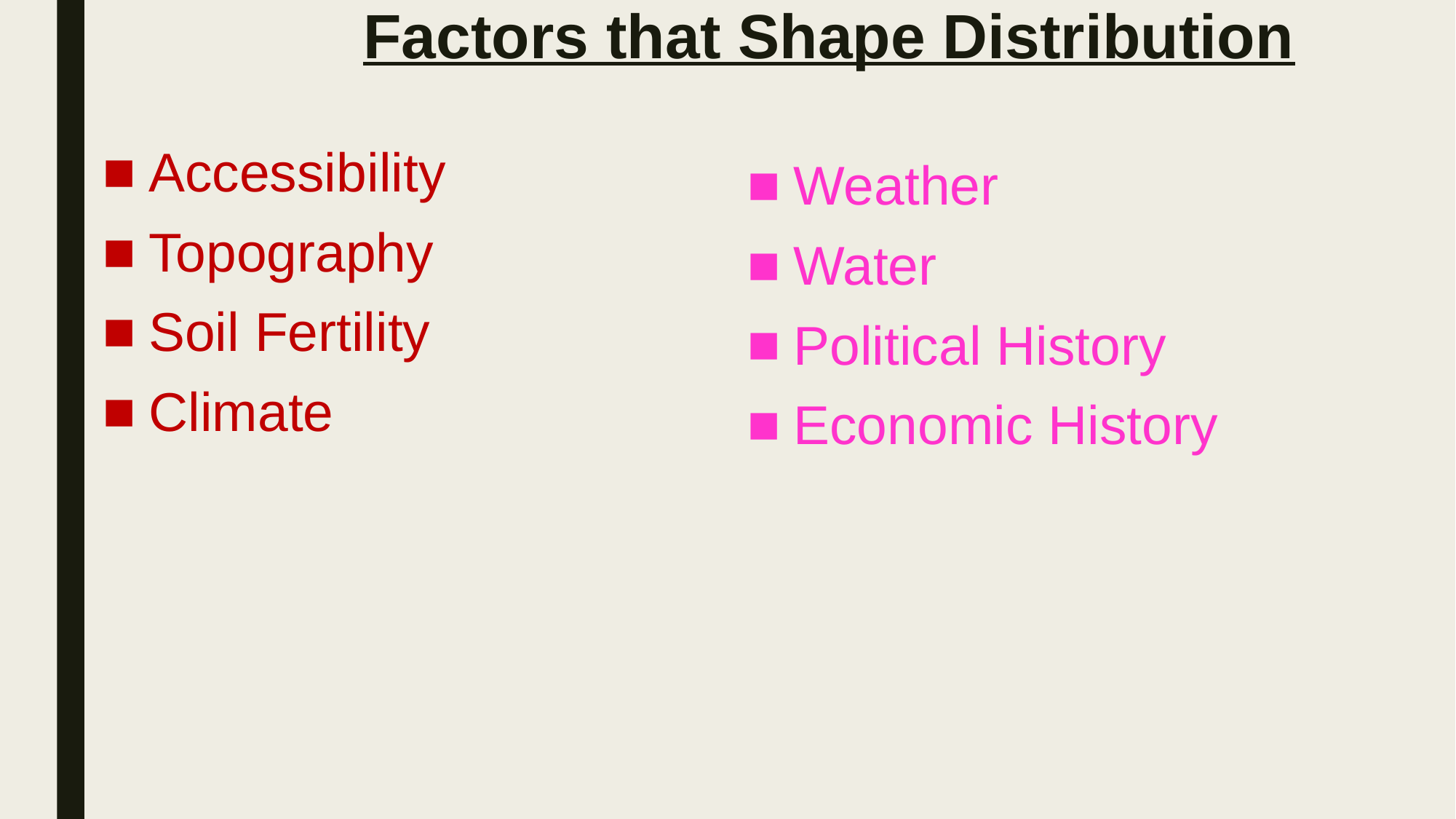

# Factors that Shape Distribution
Accessibility
Topography
Soil Fertility
Climate

Weather
Water
Political History
Economic History